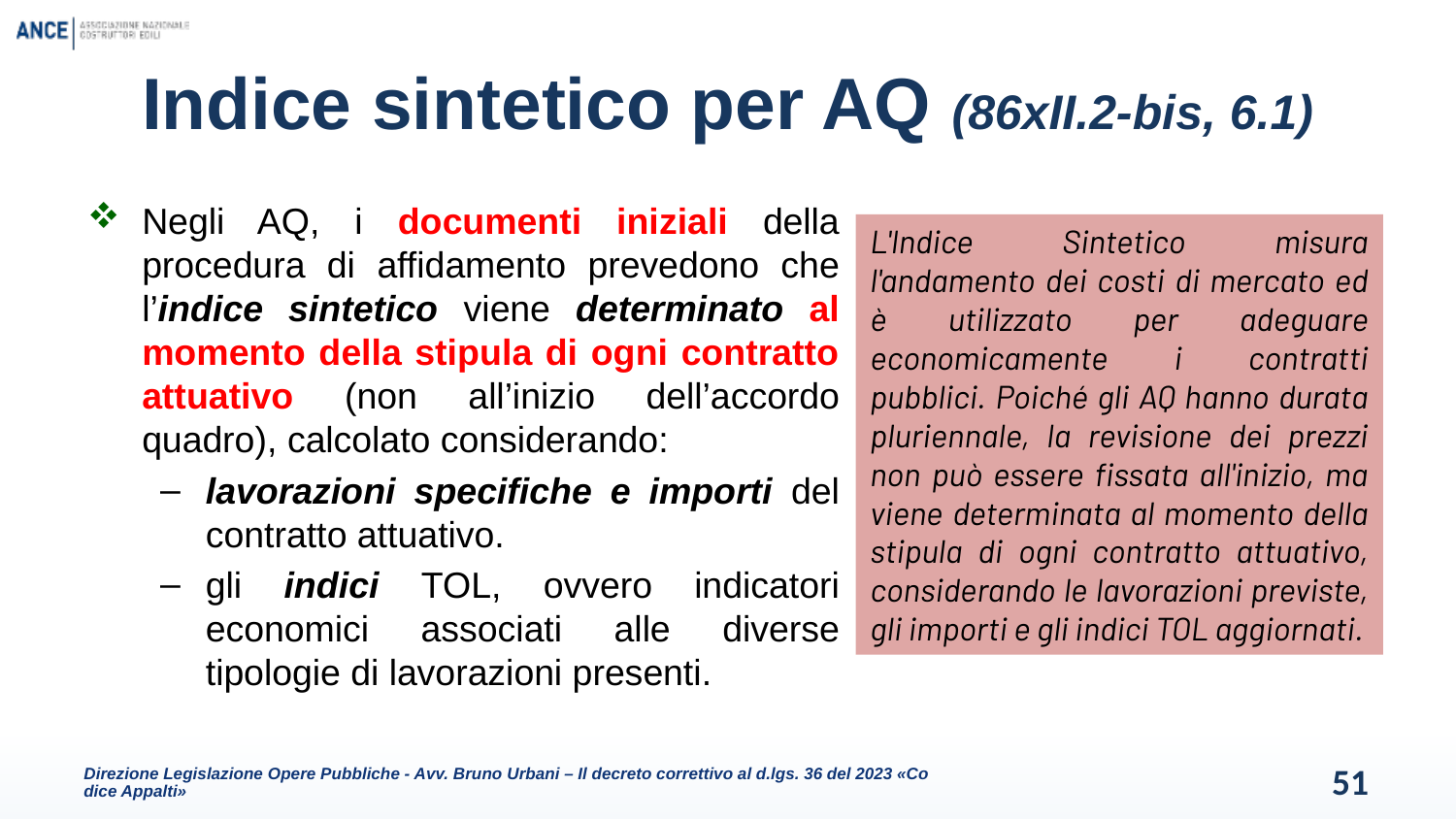

# Indice sintetico per AQ (86xII.2-bis, 6.1)
Negli AQ, i documenti iniziali della procedura di affidamento prevedono che l’indice sintetico viene determinato al momento della stipula di ogni contratto attuativo (non all’inizio dell’accordo quadro), calcolato considerando:
lavorazioni specifiche e importi del contratto attuativo.
gli indici TOL, ovvero indicatori economici associati alle diverse tipologie di lavorazioni presenti.
L'Indice Sintetico misura l'andamento dei costi di mercato ed è utilizzato per adeguare economicamente i contratti pubblici. Poiché gli AQ hanno durata pluriennale, la revisione dei prezzi non può essere fissata all'inizio, ma viene determinata al momento della stipula di ogni contratto attuativo, considerando le lavorazioni previste, gli importi e gli indici TOL aggiornati.
Direzione Legislazione Opere Pubbliche - Avv. Bruno Urbani – Il decreto correttivo al d.lgs. 36 del 2023 «Codice Appalti»
51